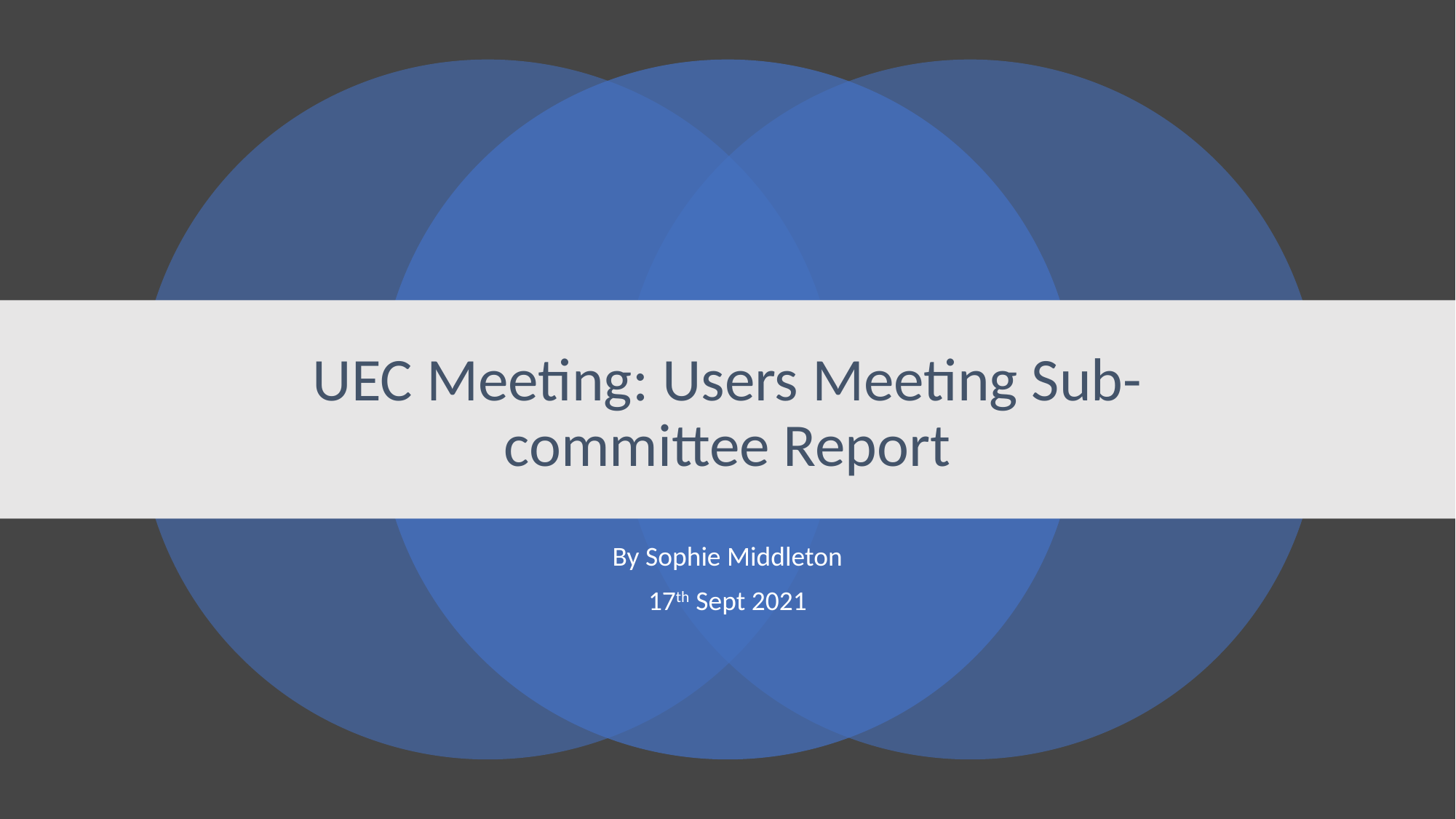

# UEC Meeting: Users Meeting Sub-committee Report
By Sophie Middleton
17th Sept 2021